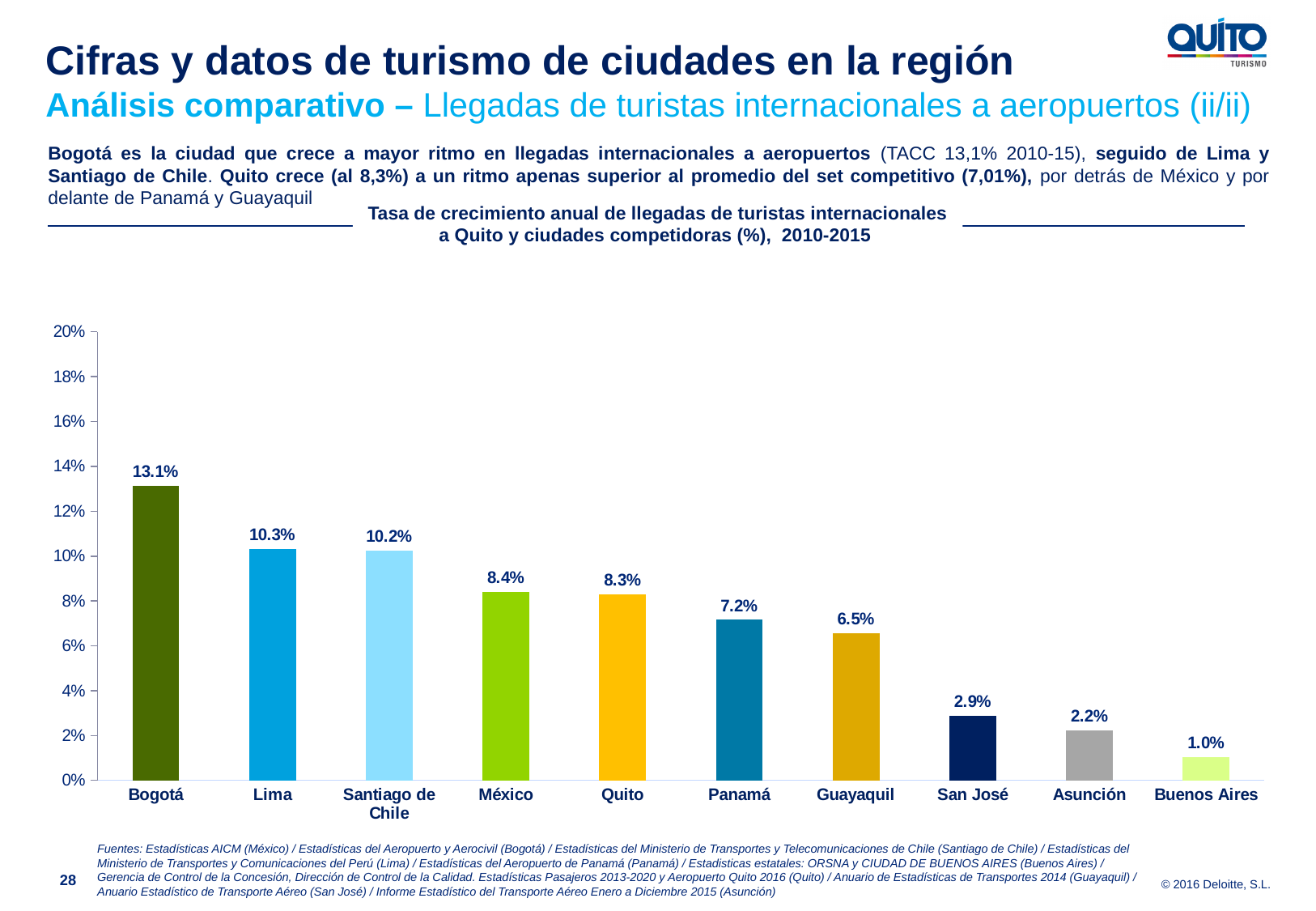

Cifras y datos de turismo de ciudades en la región
Análisis comparativo – Llegadas de turistas internacionales a aeropuertos (ii/ii)
Bogotá es la ciudad que crece a mayor ritmo en llegadas internacionales a aeropuertos (TACC 13,1% 2010-15), seguido de Lima y Santiago de Chile. Quito crece (al 8,3%) a un ritmo apenas superior al promedio del set competitivo (7,01%), por detrás de México y por delante de Panamá y Guayaquil
Tasa de crecimiento anual de llegadas de turistas internacionales a Quito y ciudades competidoras (%),  2010-2015

### Chart

| Category | TACC 2010-15 |
|---|---|
| Bogotá | 0.13141458402761552 |
| Lima | 0.10304199962845839 |
| Santiago de Chile | 0.10225405140744681 |
| México | 0.08397854323930898 |
| Quito | 0.083 |
| Panamá | 0.07154770496049001 |
| Guayaquil | 0.06543978908849124 |
| San José | 0.02875038856038148 |
| Asunción | 0.022269636573036156 |
| Buenos Aires | 0.010205530272598073 |
Fuentes: Estadísticas AICM (México) / Estadísticas del Aeropuerto y Aerocivil (Bogotá) / Estadísticas del Ministerio de Transportes y Telecomunicaciones de Chile (Santiago de Chile) / Estadísticas del Ministerio de Transportes y Comunicaciones del Perú (Lima) / Estadísticas del Aeropuerto de Panamá (Panamá) / Estadisticas estatales: ORSNA y CIUDAD DE BUENOS AIRES (Buenos Aires) / Gerencia de Control de la Concesión, Dirección de Control de la Calidad. Estadísticas Pasajeros 2013-2020 y Aeropuerto Quito 2016 (Quito) / Anuario de Estadísticas de Transportes 2014 (Guayaquil) / Anuario Estadístico de Transporte Aéreo (San José) / Informe Estadístico del Transporte Aéreo Enero a Diciembre 2015 (Asunción)
28